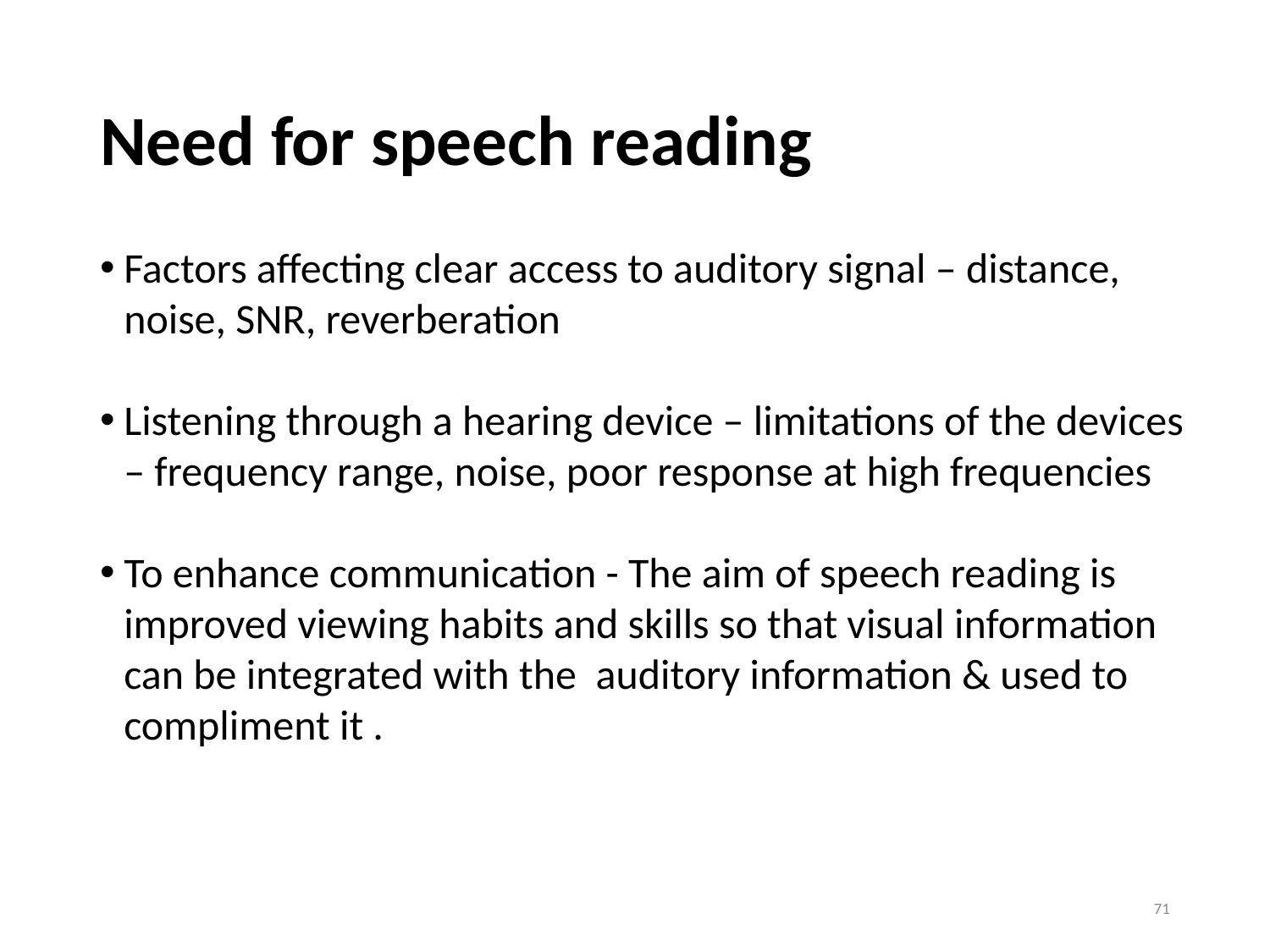

# Need for speech reading
Factors affecting clear access to auditory signal – distance, noise, SNR, reverberation

Listening through a hearing device – limitations of the devices – frequency range, noise, poor response at high frequencies

To enhance communication - The aim of speech reading is improved viewing habits and skills so that visual information can be integrated with the  auditory information & used to compliment it .

71